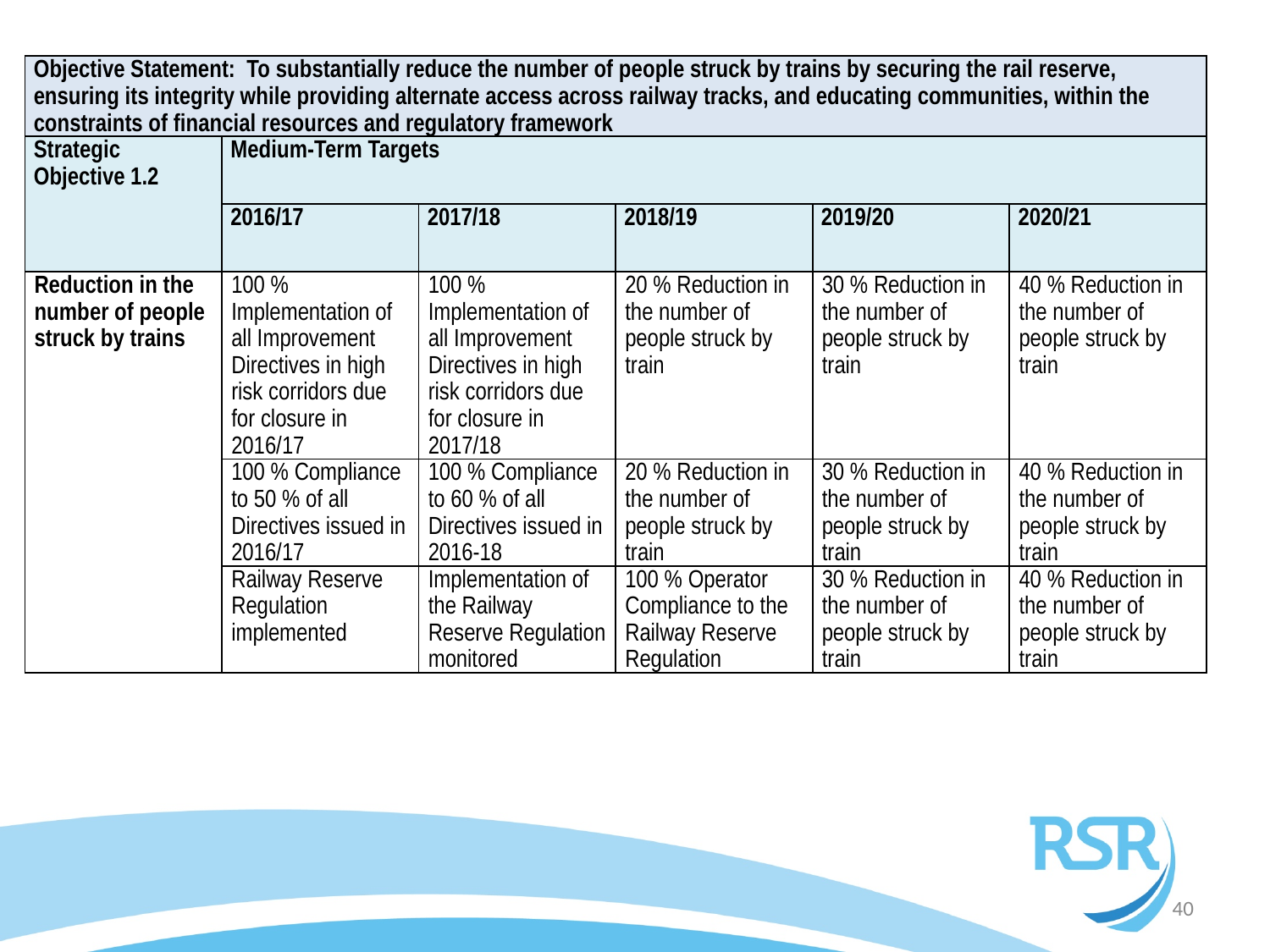

| Objective Statement: To substantially reduce the number of people struck by trains by securing the rail reserve, ensuring its integrity while providing alternate access across railway tracks, and educating communities, within the constraints of financial resources and regulatory framework |  |  |  |  |  |
| --- | --- | --- | --- | --- | --- |
| Strategic Objective 1.2 | Medium-Term Targets |  |  |  |  |
|  | 2016/17 | 2017/18 | 2018/19 | 2019/20 | 2020/21 |
| Reduction in the number of people struck by trains | 100 % Implementation of all Improvement Directives in high risk corridors due for closure in 2016/17 | 100 % Implementation of all Improvement Directives in high risk corridors due for closure in 2017/18 | 20 % Reduction in the number of people struck by train | 30 % Reduction in the number of people struck by train | 40 % Reduction in the number of people struck by train |
|  | 100 % Compliance to 50 % of all Directives issued in 2016/17 | 100 % Compliance to 60 % of all Directives issued in 2016-18 | 20 % Reduction in the number of people struck by train | 30 % Reduction in the number of people struck by train | 40 % Reduction in the number of people struck by train |
|  | Railway Reserve Regulation implemented | Implementation of the Railway Reserve Regulation monitored | 100 % Operator Compliance to the Railway Reserve Regulation | 30 % Reduction in the number of people struck by train | 40 % Reduction in the number of people struck by train |
40